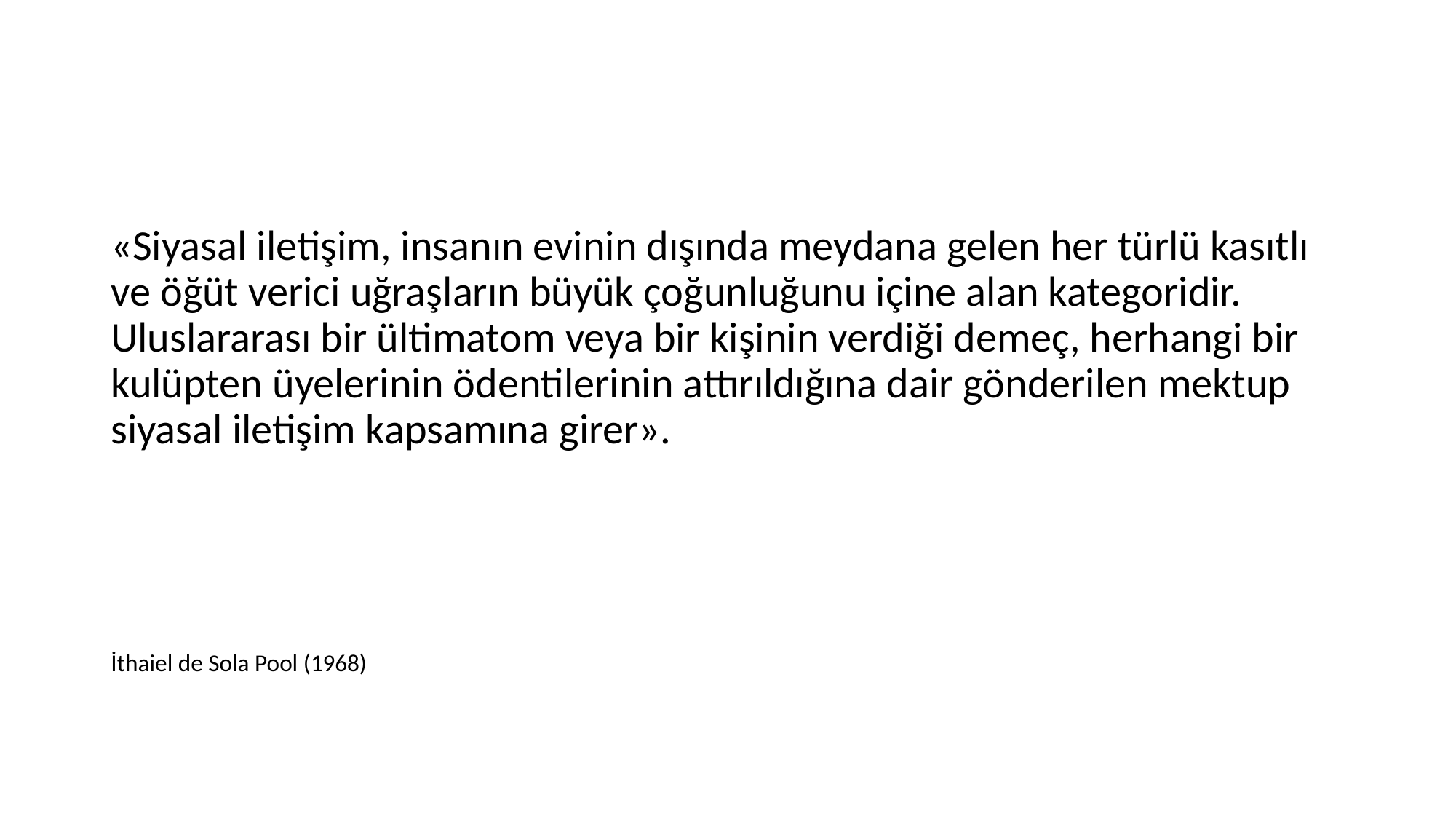

#
«Siyasal iletişim, insanın evinin dışında meydana gelen her türlü kasıtlı ve öğüt verici uğraşların büyük çoğunluğunu içine alan kategoridir. Uluslararası bir ültimatom veya bir kişinin verdiği demeç, herhangi bir kulüpten üyelerinin ödentilerinin attırıldığına dair gönderilen mektup siyasal iletişim kapsamına girer».

İthaiel de Sola Pool (1968)